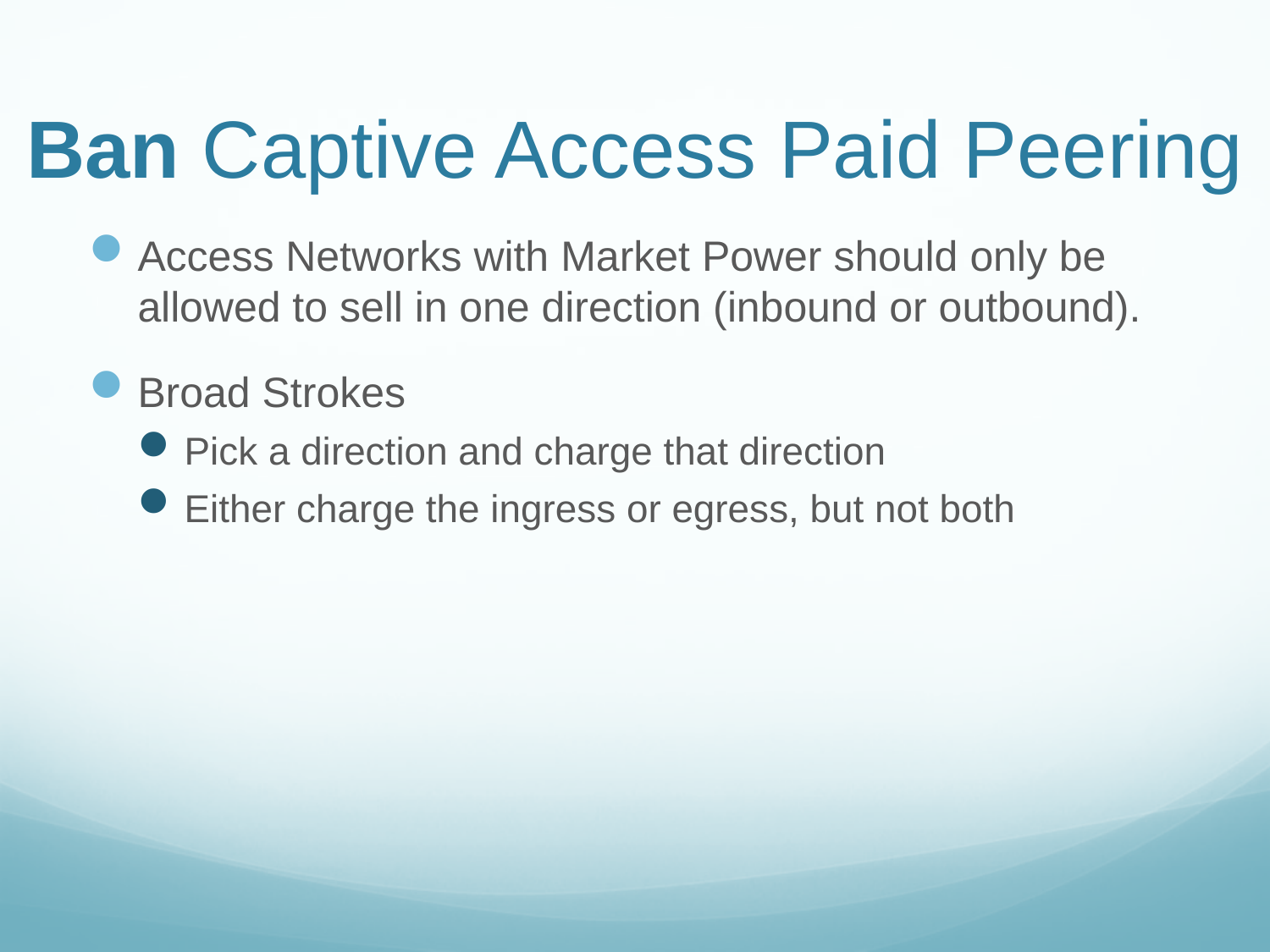

# Ban Captive Access Paid Peering
Access Networks with Market Power should only be allowed to sell in one direction (inbound or outbound).
Broad Strokes
Pick a direction and charge that direction
Either charge the ingress or egress, but not both